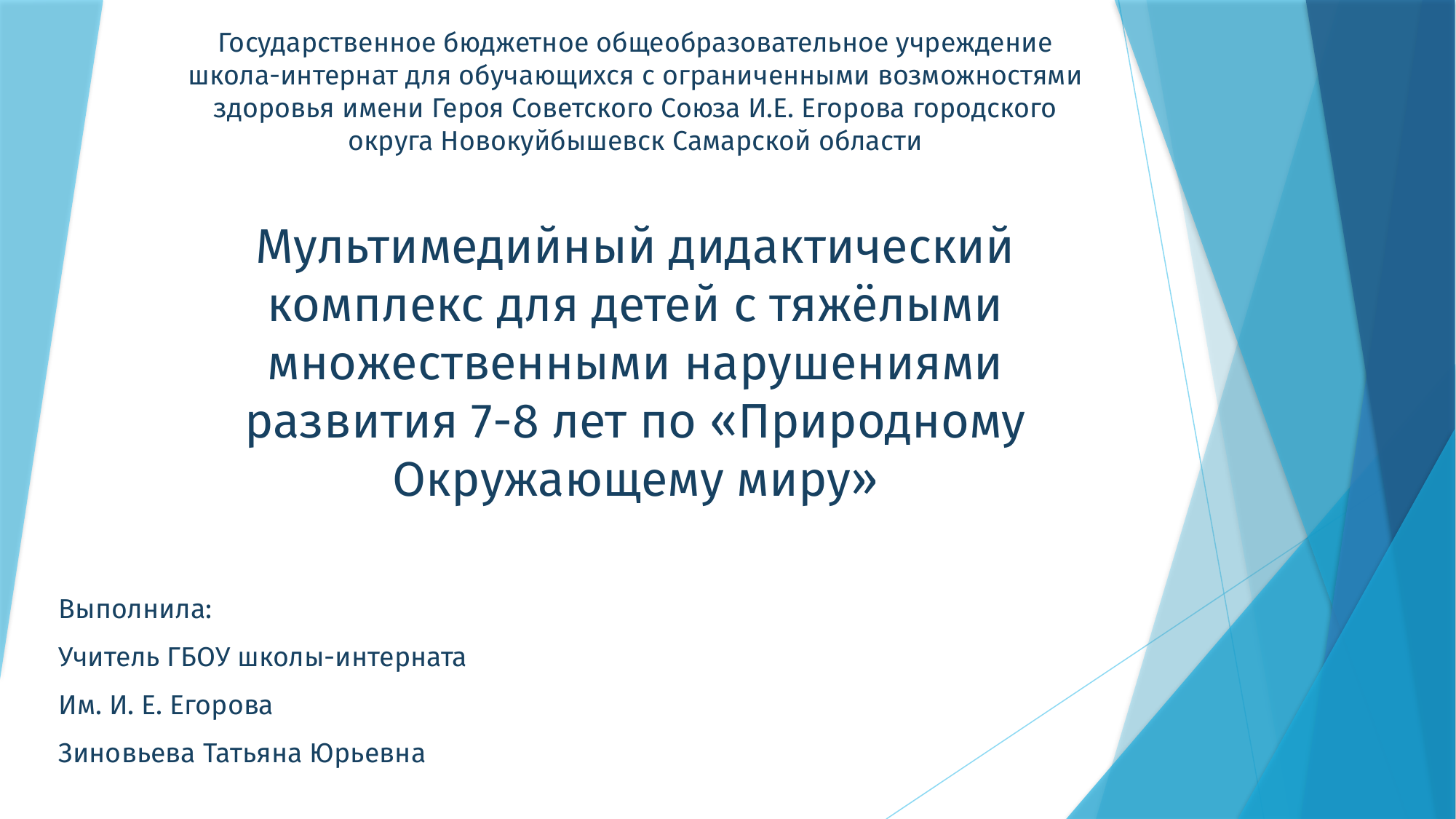

# Государственное бюджетное общеобразовательное учреждение школа-интернат для обучающихся с ограниченными возможностями здоровья имени Героя Советского Союза И.Е. Егорова городского округа Новокуйбышевск Самарской области
Мультимедийный дидактический комплекс для детей с тяжёлыми множественными нарушениями развития 7-8 лет по «Природному Окружающему миру»
Выполнила:
Учитель ГБОУ школы-интерната
Им. И. Е. Егорова
Зиновьева Татьяна Юрьевна